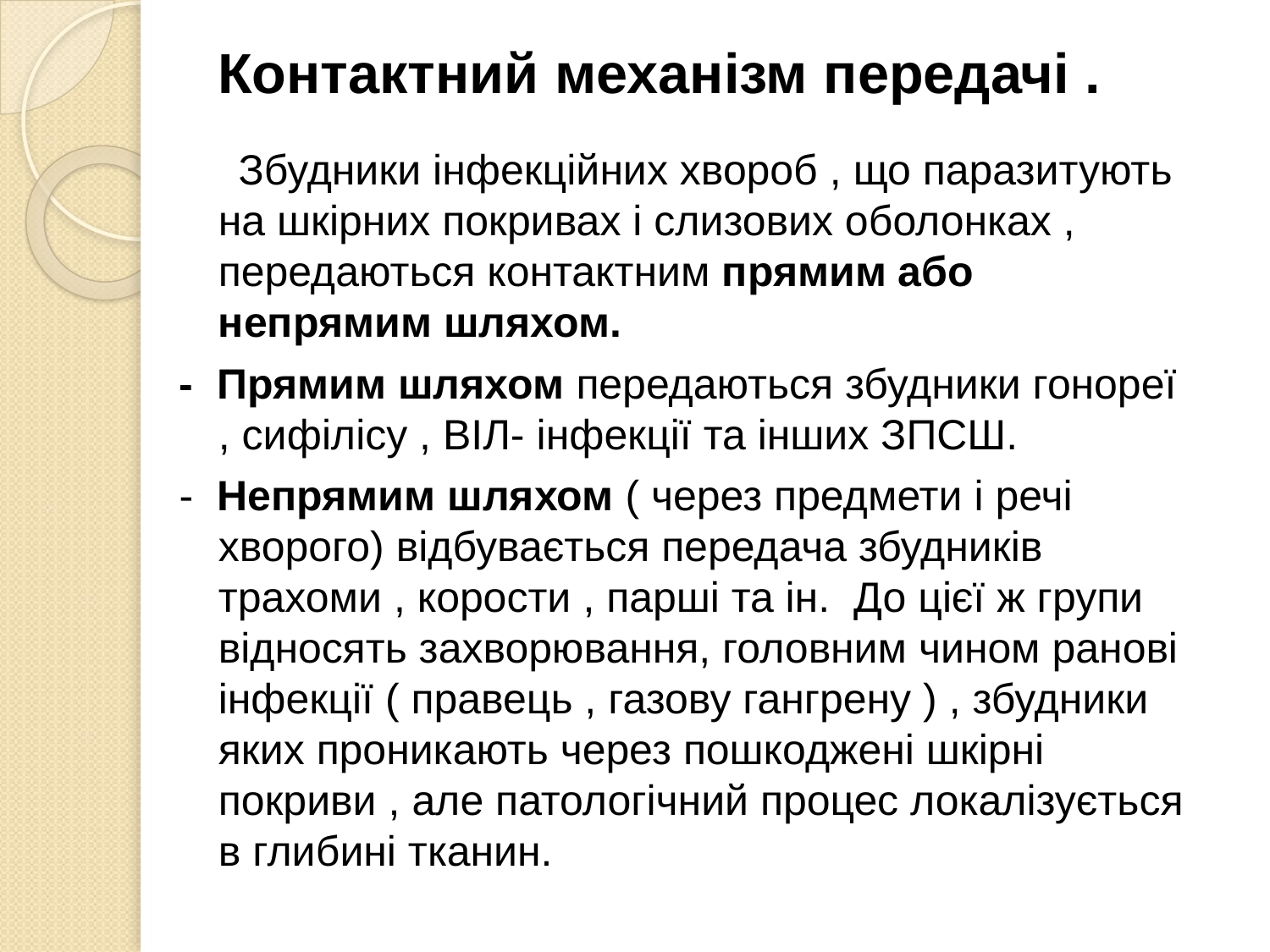

# Контактний механізм передачі .
     Збудники інфекційних хвороб , що паразитують на шкірних покривах і слизових оболонках , передаються контактним прямим або непрямим шляхом.
-  Прямим шляхом передаються збудники гонореї , сифілісу , ВІЛ- інфекції та інших ЗПСШ.
-  Непрямим шляхом ( через предмети і речі хворого) відбувається передача збудників трахоми , корости , парші та ін.  До цієї ж групи відносять захворювання, головним чином ранові інфекції ( правець , газову гангрену ) , збудники яких проникають через пошкоджені шкірні покриви , але патологічний процес локалізується в глибині тканин.